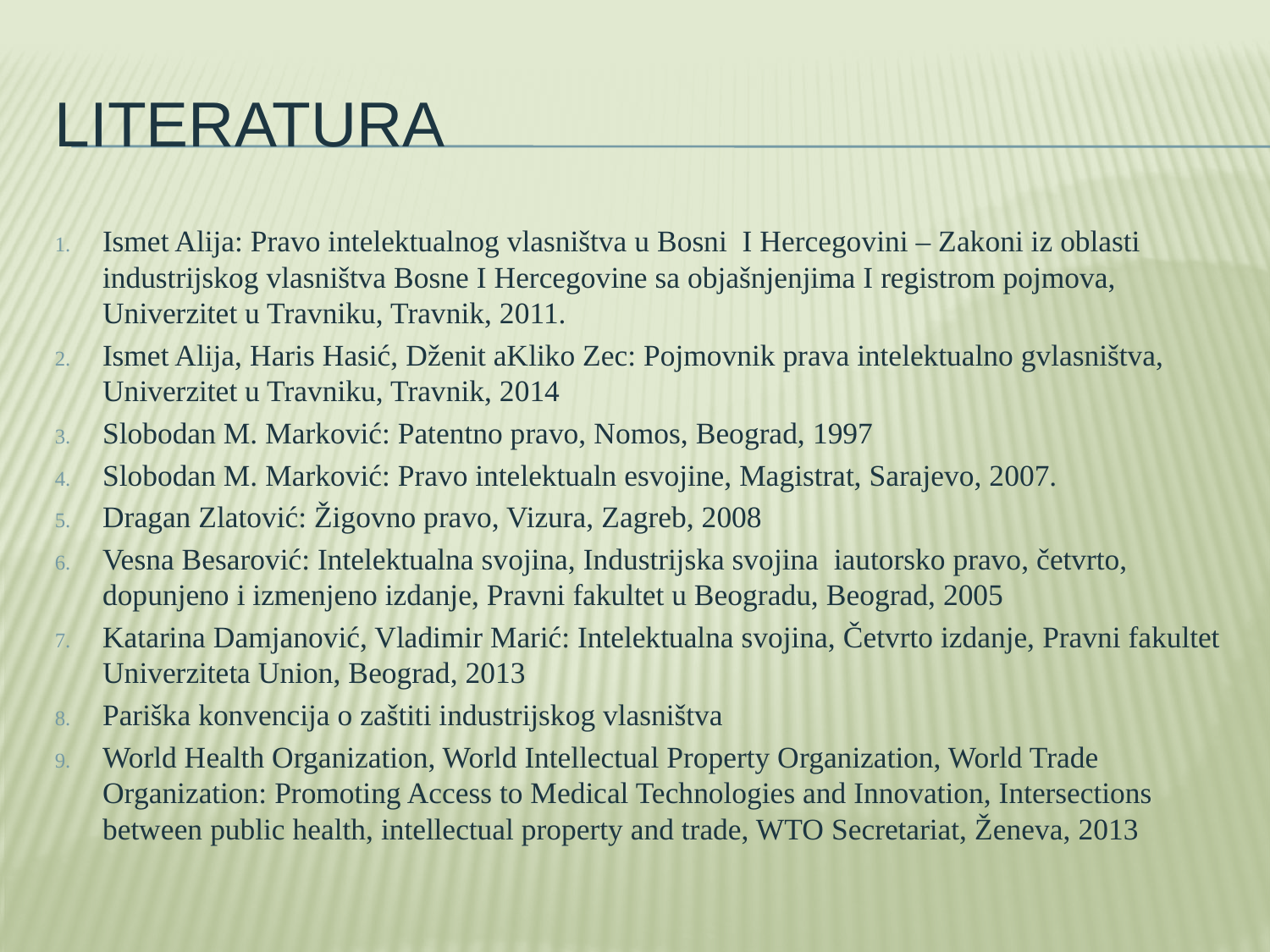

# Literatura
Ismet Alija: Pravo intelektualnog vlasništva u Bosni  I Hercegovini – Zakoni iz oblasti industrijskog vlasništva Bosne I Hercegovine sa objašnjenjima I registrom pojmova, Univerzitet u Travniku, Travnik, 2011.
Ismet Alija, Haris Hasić, Dženit aKliko Zec: Pojmovnik prava intelektualno gvlasništva, Univerzitet u Travniku, Travnik, 2014
Slobodan M. Marković: Patentno pravo, Nomos, Beograd, 1997
Slobodan M. Marković: Pravo intelektualn esvojine, Magistrat, Sarajevo, 2007.
Dragan Zlatović: Žigovno pravo, Vizura, Zagreb, 2008
Vesna Besarović: Intelektualna svojina, Industrijska svojina  iautorsko pravo, četvrto, dopunjeno i izmenjeno izdanje, Pravni fakultet u Beogradu, Beograd, 2005
Katarina Damjanović, Vladimir Marić: Intelektualna svojina, Četvrto izdanje, Pravni fakultet Univerziteta Union, Beograd, 2013
Pariška konvencija o zaštiti industrijskog vlasništva
World Health Organization, World Intellectual Property Organization, World Trade Organization: Promoting Access to Medical Technologies and Innovation, Intersections between public health, intellectual property and trade, WTO Secretariat, Ženeva, 2013